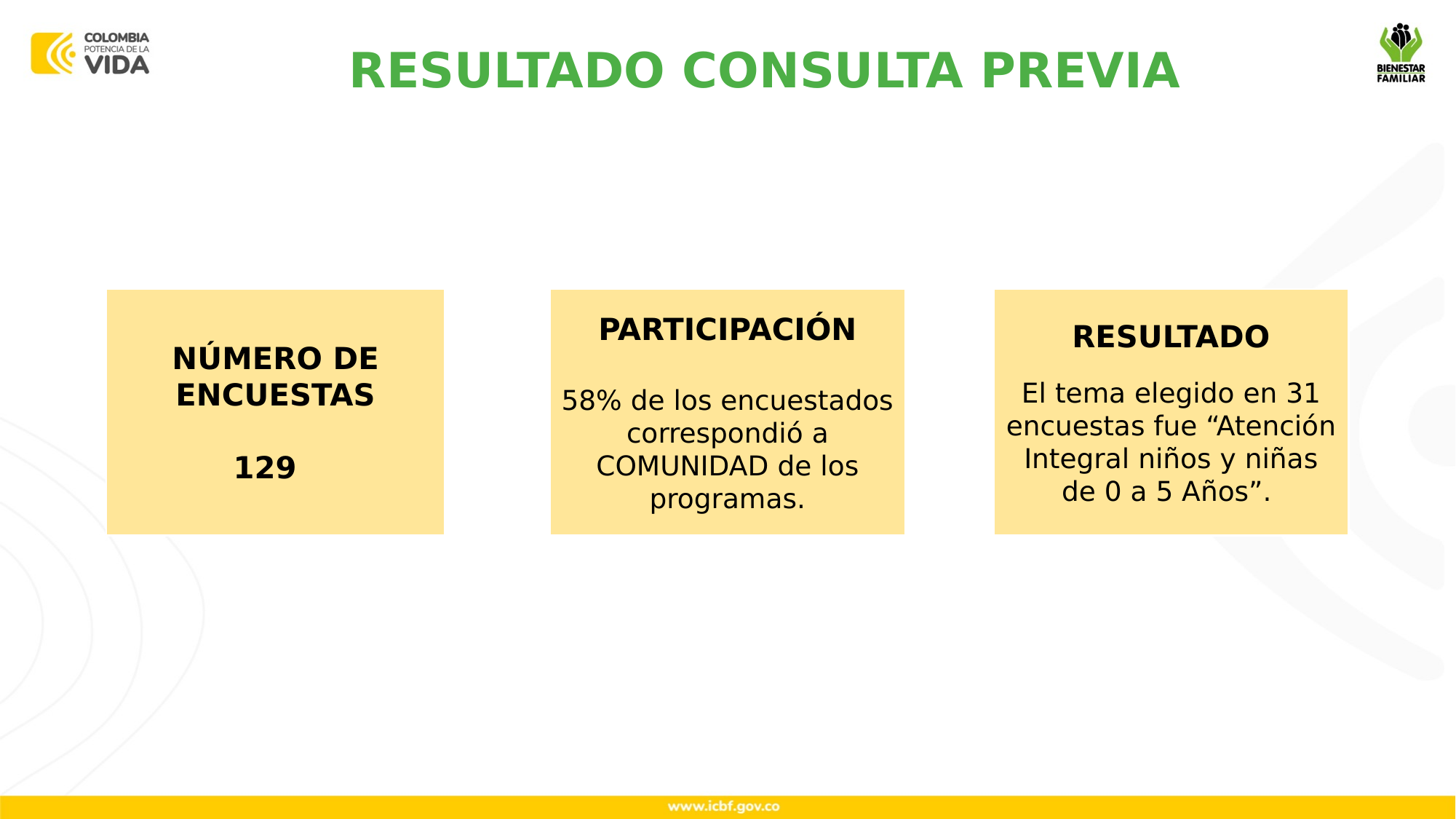

RESULTADO CONSULTA PREVIA
NÚMERO DE ENCUESTAS

129

PARTICIPACIÓN

58% de los encuestados correspondió a COMUNIDAD de los programas.

RESULTADO

El tema elegido en 31 encuestas fue “Atención Integral niños y niñas de 0 a 5 Años”.